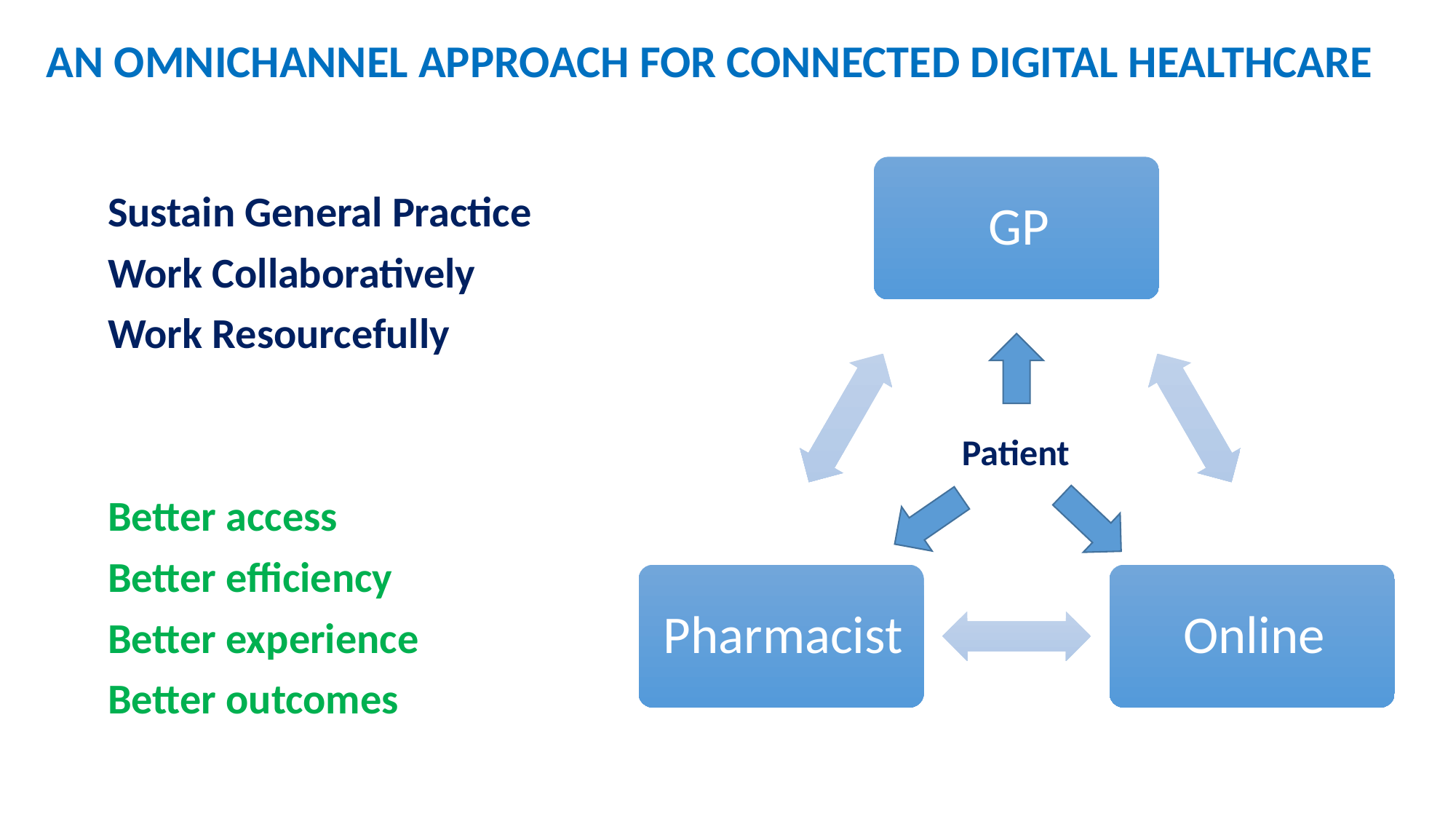

AN OMNICHANNEL APPROACH FOR CONNECTED DIGITAL HEALTHCARE

Sustain General Practice
Work Collaboratively
Work Resourcefully

Better access
Better efficiency
Better experience
Better outcomes

GP

Online

Pharmacist

Patient